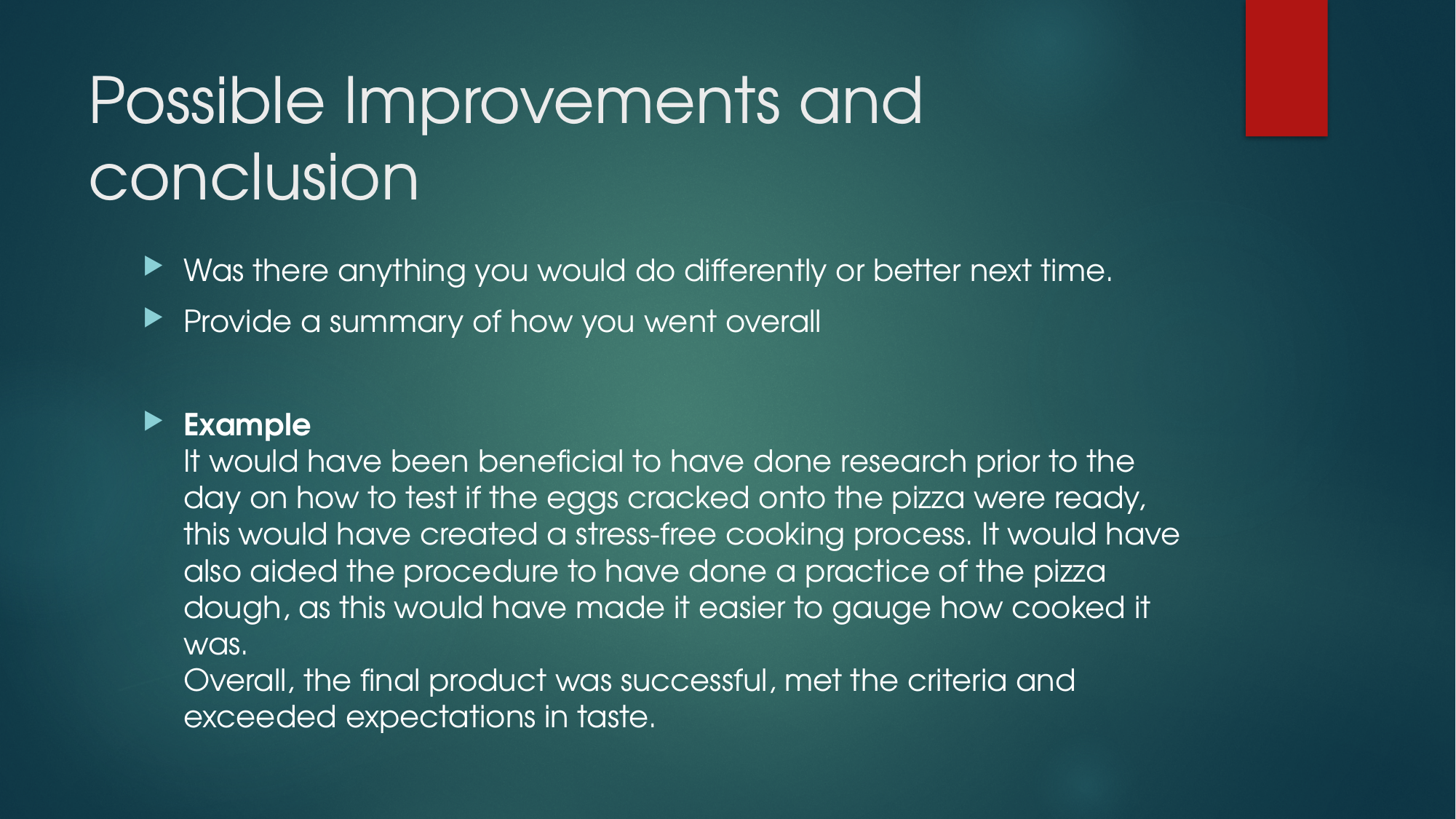

# Possible Improvements and conclusion
Was there anything you would do differently or better next time.
Provide a summary of how you went overall

Example
It would have been beneficial to have done research prior to the day on how to test if the eggs cracked onto the pizza were ready, this would have created a stress-free cooking process. It would have also aided the procedure to have done a practice of the pizza dough, as this would have made it easier to gauge how cooked it was.
Overall, the final product was successful, met the criteria and exceeded expectations in taste.